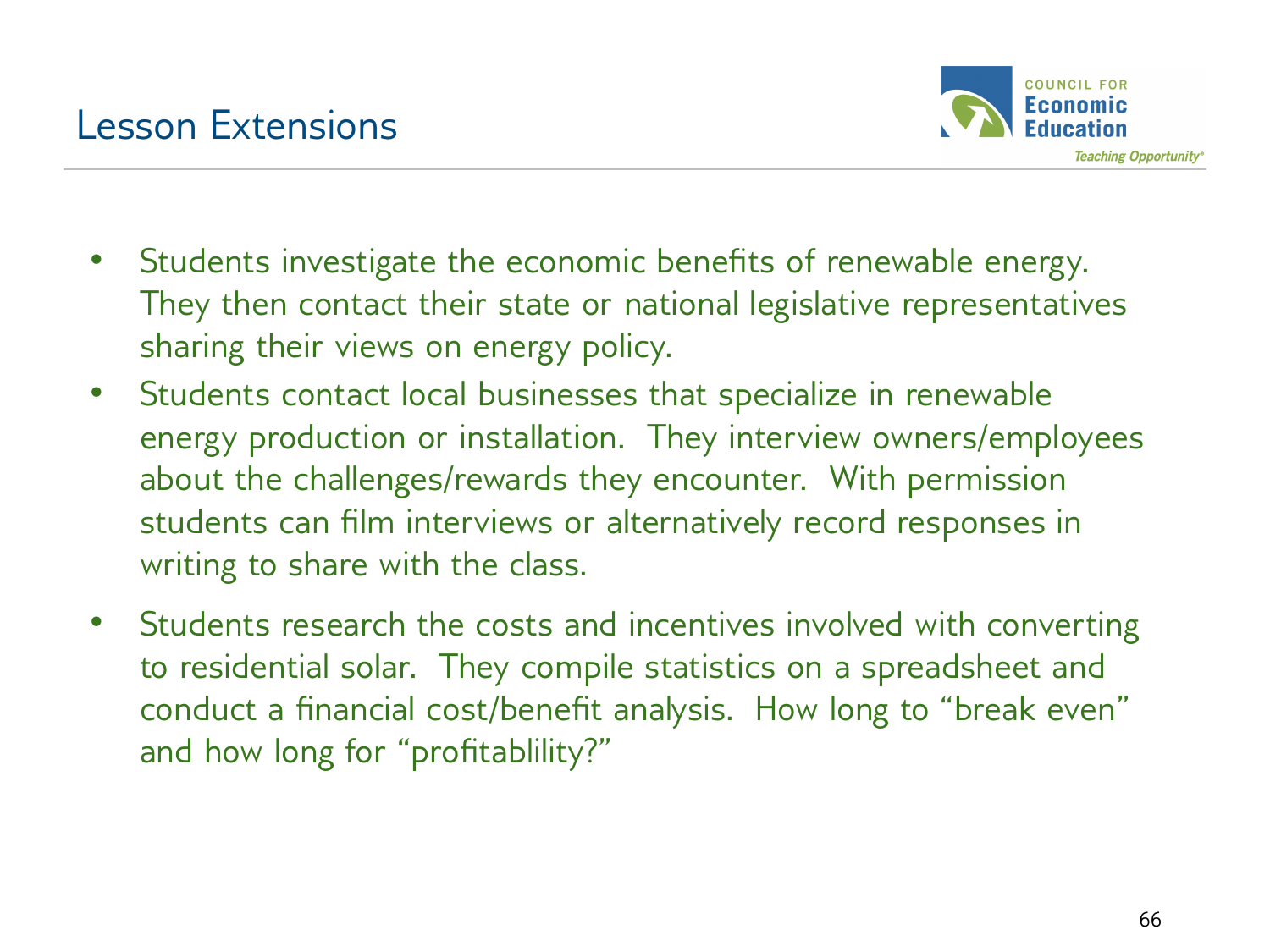

# Lesson Extensions
Students investigate the economic benefits of renewable energy.  They then contact their state or national legislative representatives sharing their views on energy policy.
Students contact local businesses that specialize in renewable energy production or installation.  They interview owners/employees about the challenges/rewards they encounter.  With permission students can film interviews or alternatively record responses in writing to share with the class.
Students research the costs and incentives involved with converting to residential solar.  They compile statistics on a spreadsheet and conduct a financial cost/benefit analysis.  How long to “break even” and how long for “profitablility?”
66